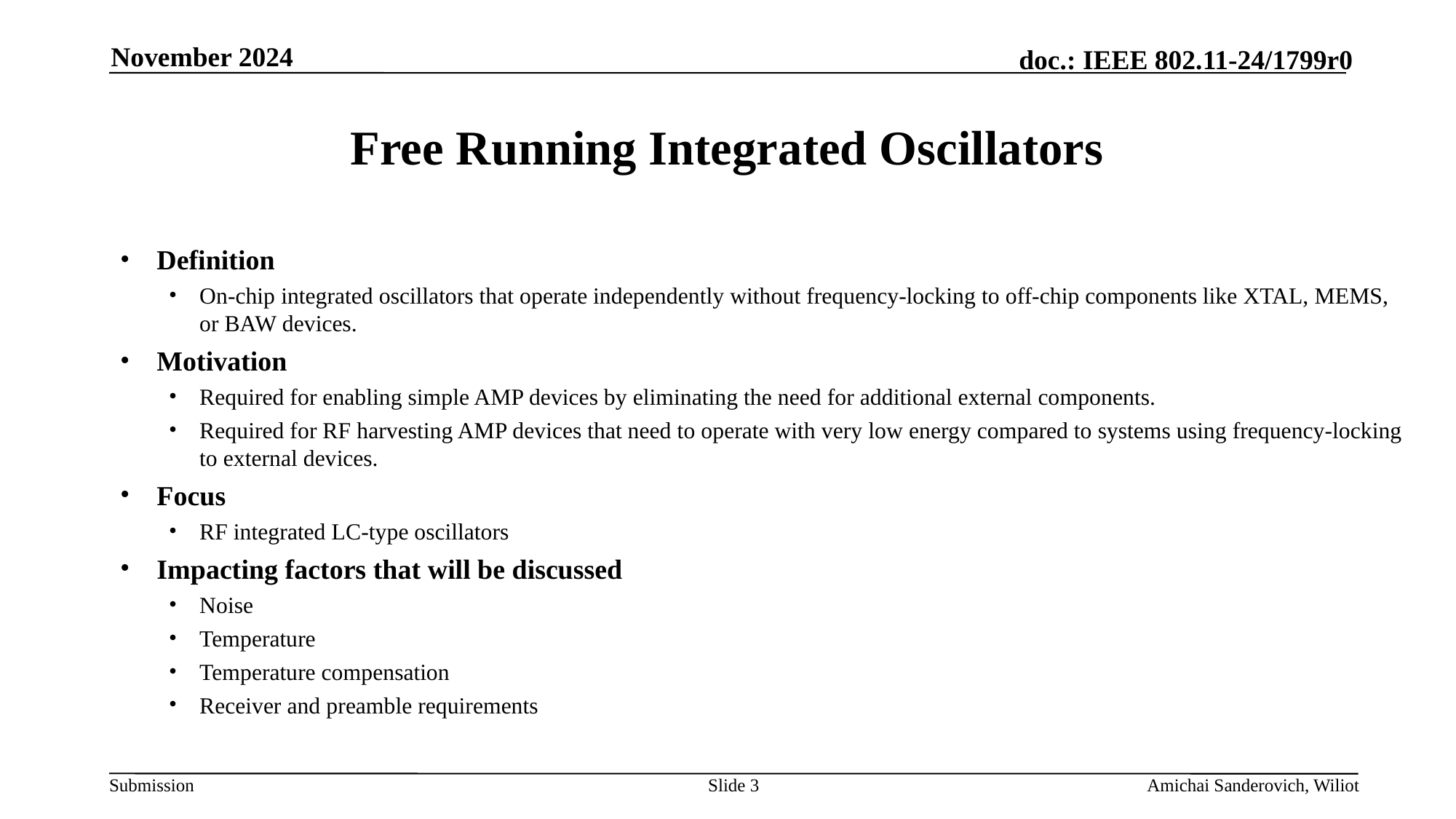

November 2024
# Free Running Integrated Oscillators
Definition
On-chip integrated oscillators that operate independently without frequency-locking to off-chip components like XTAL, MEMS, or BAW devices.
Motivation
Required for enabling simple AMP devices by eliminating the need for additional external components.
Required for RF harvesting AMP devices that need to operate with very low energy compared to systems using frequency-locking to external devices.
Focus
RF integrated LC-type oscillators
Impacting factors that will be discussed
Noise
Temperature
Temperature compensation
Receiver and preamble requirements

Slide 3
Amichai Sanderovich, Wiliot